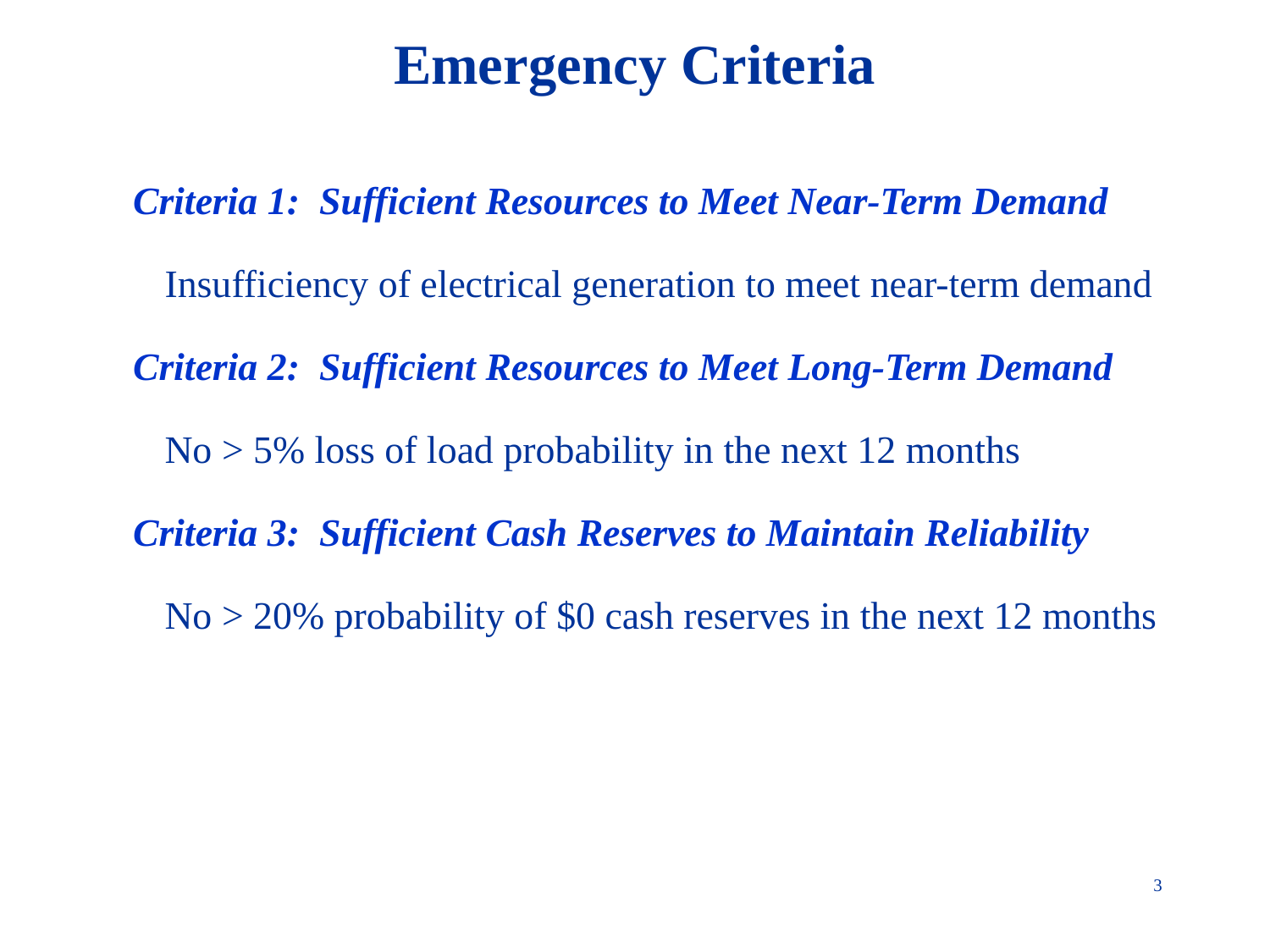

Emergency Criteria
Criteria 1:  Sufficient Resources to Meet Near-Term Demand
Insufficiency of electrical generation to meet near-term demand
Criteria 2:  Sufficient Resources to Meet Long-Term Demand
No > 5% loss of load probability in the next 12 months
Criteria 3:  Sufficient Cash Reserves to Maintain Reliability
No > 20% probability of $0 cash reserves in the next 12 months

3